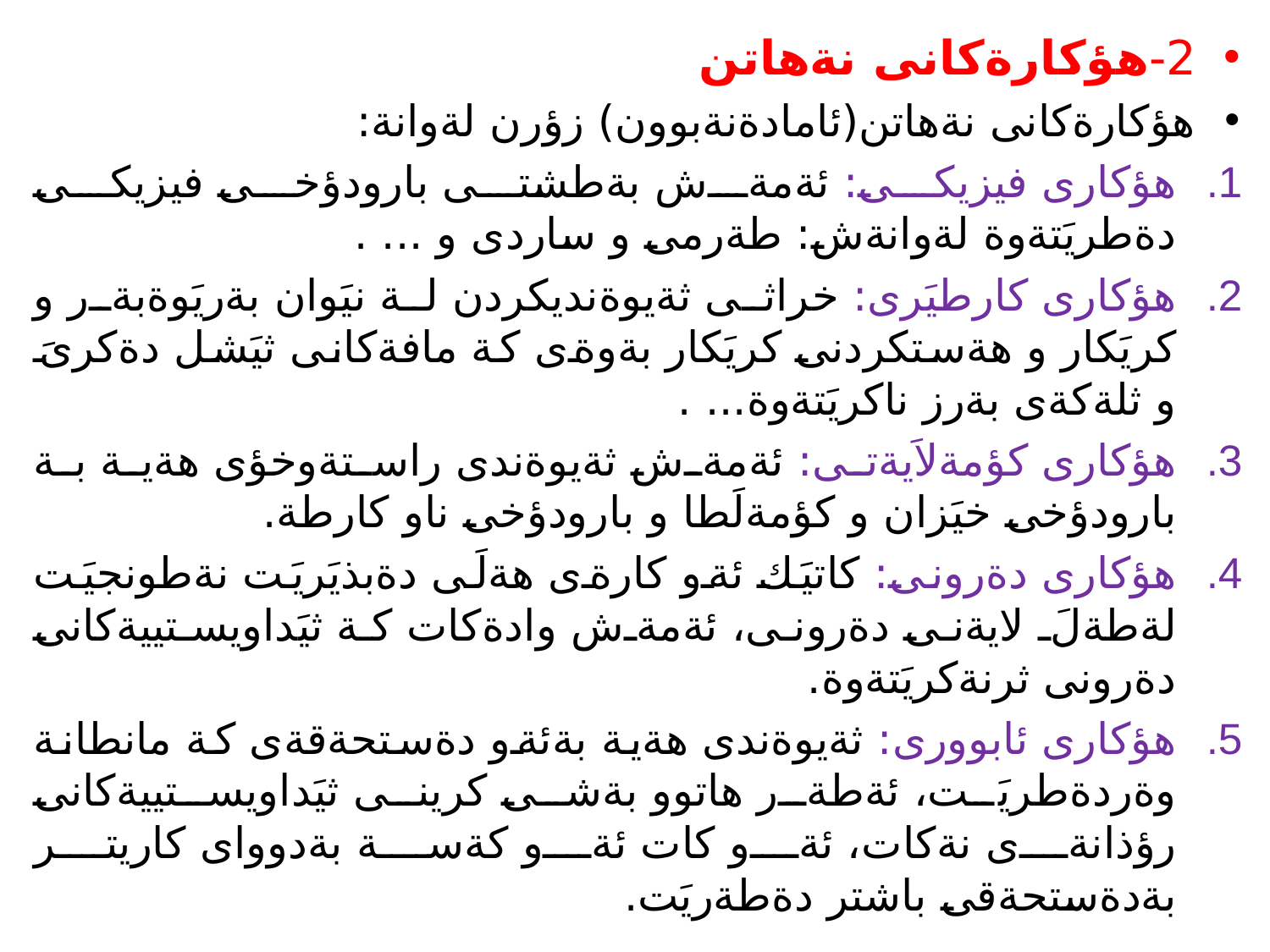

#
2-هؤكارةكانى نةهاتن
هؤكارةكانى نةهاتن(ئامادةنةبوون) زؤرن لةوانة:
هؤكارى فيزيكى: ئةمةش بةطشتى بارودؤخى فيزيكى دةطريَتةوة لةوانةش: طةرمى و ساردى و ... .
هؤكارى كارطيَرى: خراثى ثةيوةنديكردن لة نيَوان بةريَوةبةر و كريَكار و هةستكردنى كريَكار بةوةى كة مافةكانى ثيَشل دةكرىَ و ثلةكةى بةرز ناكريَتةوة... .
هؤكارى كؤمةلاَيةتى: ئةمةش ثةيوةندى راستةوخؤى هةية بة بارودؤخى خيَزان و كؤمةلَطا و بارودؤخى ناو كارطة.
هؤكارى دةرونى: كاتيَك ئةو كارةى هةلَى دةبذيَريَت نةطونجيَت لةطةلَ لايةنى دةرونى، ئةمةش وادةكات كة ثيَداويستييةكانى دةرونى ثرنةكريَتةوة.
هؤكارى ئابوورى: ثةيوةندى هةية بةئةو دةستحةقةى كة مانطانة وةردةطريَت، ئةطةر هاتوو بةشى كرينى ثيَداويستييةكانى رؤذانةى نةكات، ئةو كات ئةو كةسة بةدوواى كاريتر بةدةستحةقى باشتر دةطةريَت.